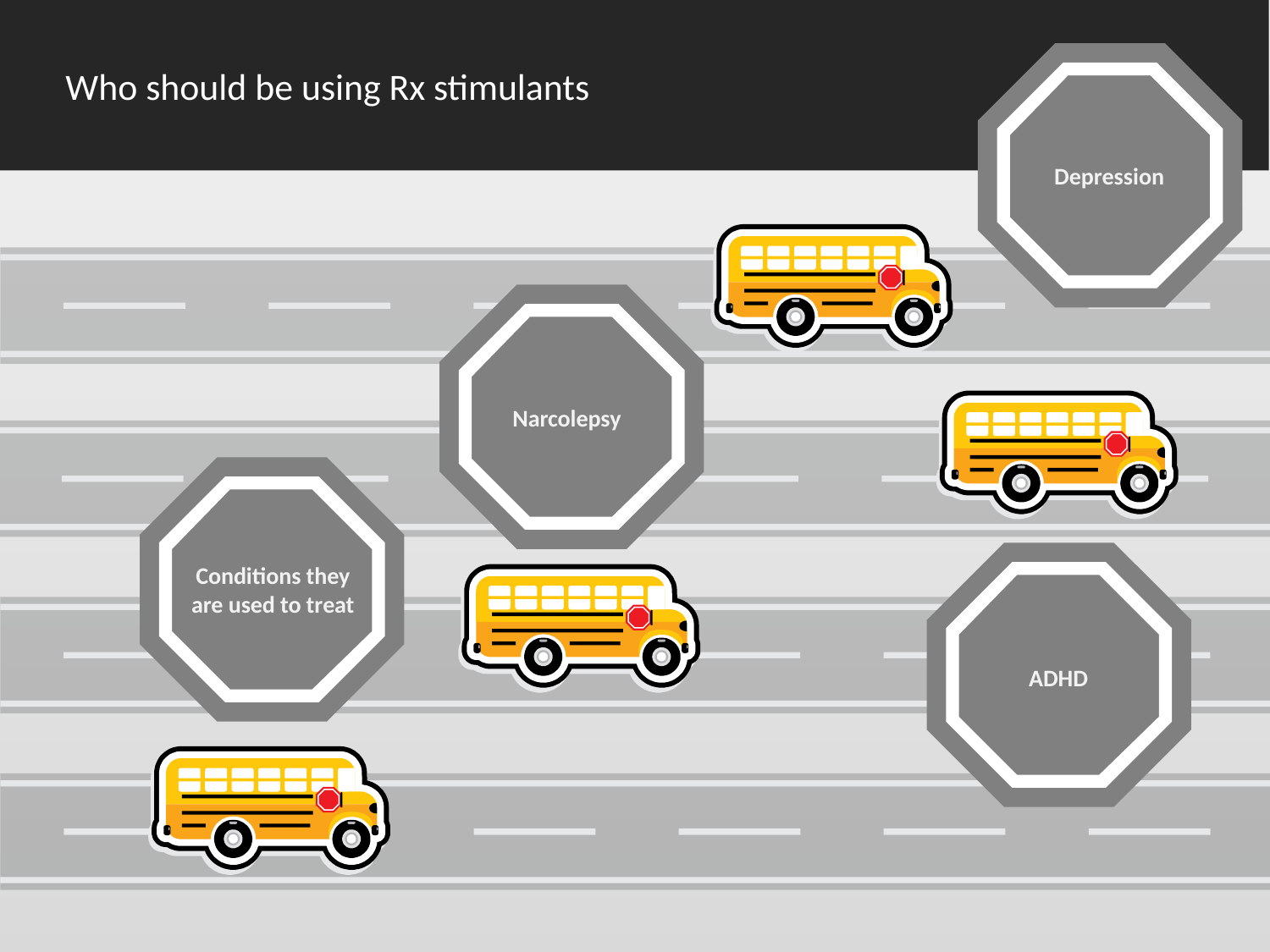

Who should be using Rx stimulants

Depression

Narcolepsy

Conditions they are used to treat

ADHD